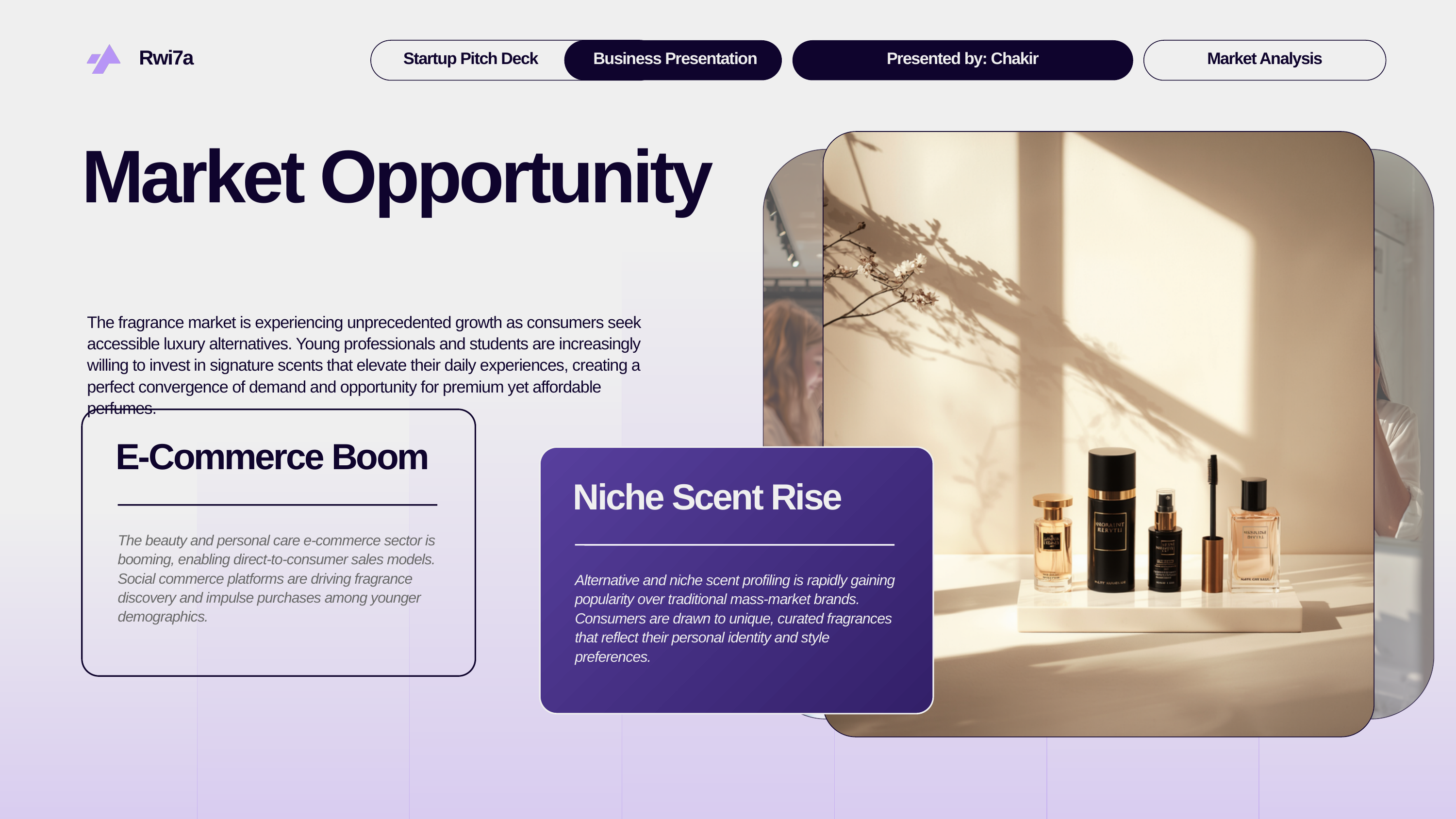

Rwi7a
Startup Pitch Deck
Business Presentation
Presented by: Chakir
Market Analysis

Market Opportunity

The fragrance market is experiencing unprecedented growth as consumers seek accessible luxury alternatives. Young professionals and students are increasingly willing to invest in signature scents that elevate their daily experiences, creating a perfect convergence of demand and opportunity for premium yet affordable perfumes.

E-Commerce Boom

Niche Scent Rise

The beauty and personal care e-commerce sector is booming, enabling direct-to-consumer sales models. Social commerce platforms are driving fragrance discovery and impulse purchases among younger demographics.

Alternative and niche scent profiling is rapidly gaining popularity over traditional mass-market brands. Consumers are drawn to unique, curated fragrances that reflect their personal identity and style preferences.